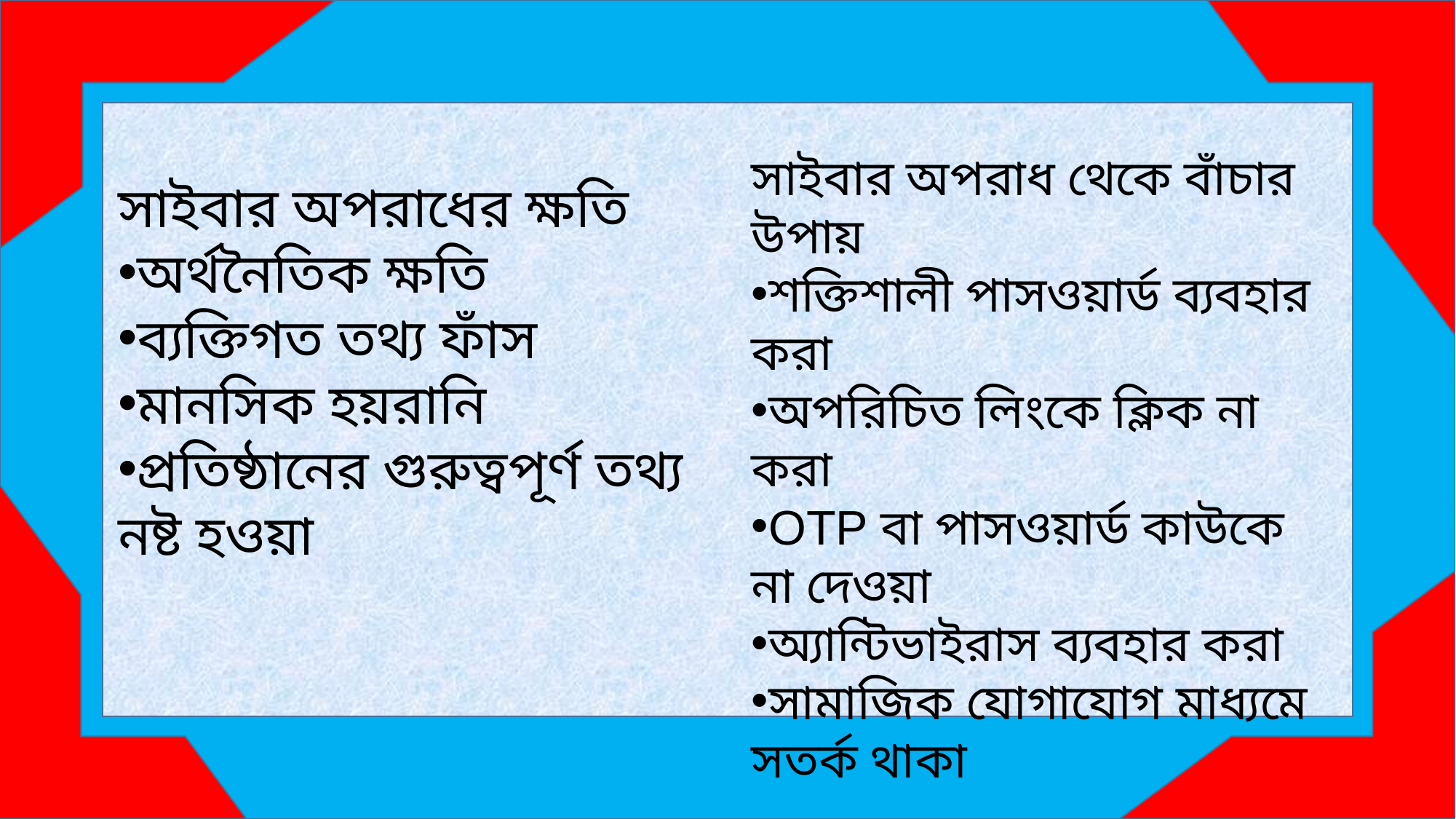

সাইবার অপরাধ থেকে বাঁচার উপায়
শক্তিশালী পাসওয়ার্ড ব্যবহার করা
অপরিচিত লিংকে ক্লিক না করা
OTP বা পাসওয়ার্ড কাউকে না দেওয়া
অ্যান্টিভাইরাস ব্যবহার করা
সামাজিক যোগাযোগ মাধ্যমে সতর্ক থাকা
সাইবার অপরাধের ক্ষতি
অর্থনৈতিক ক্ষতি
ব্যক্তিগত তথ্য ফাঁস
মানসিক হয়রানি
প্রতিষ্ঠানের গুরুত্বপূর্ণ তথ্য নষ্ট হওয়া